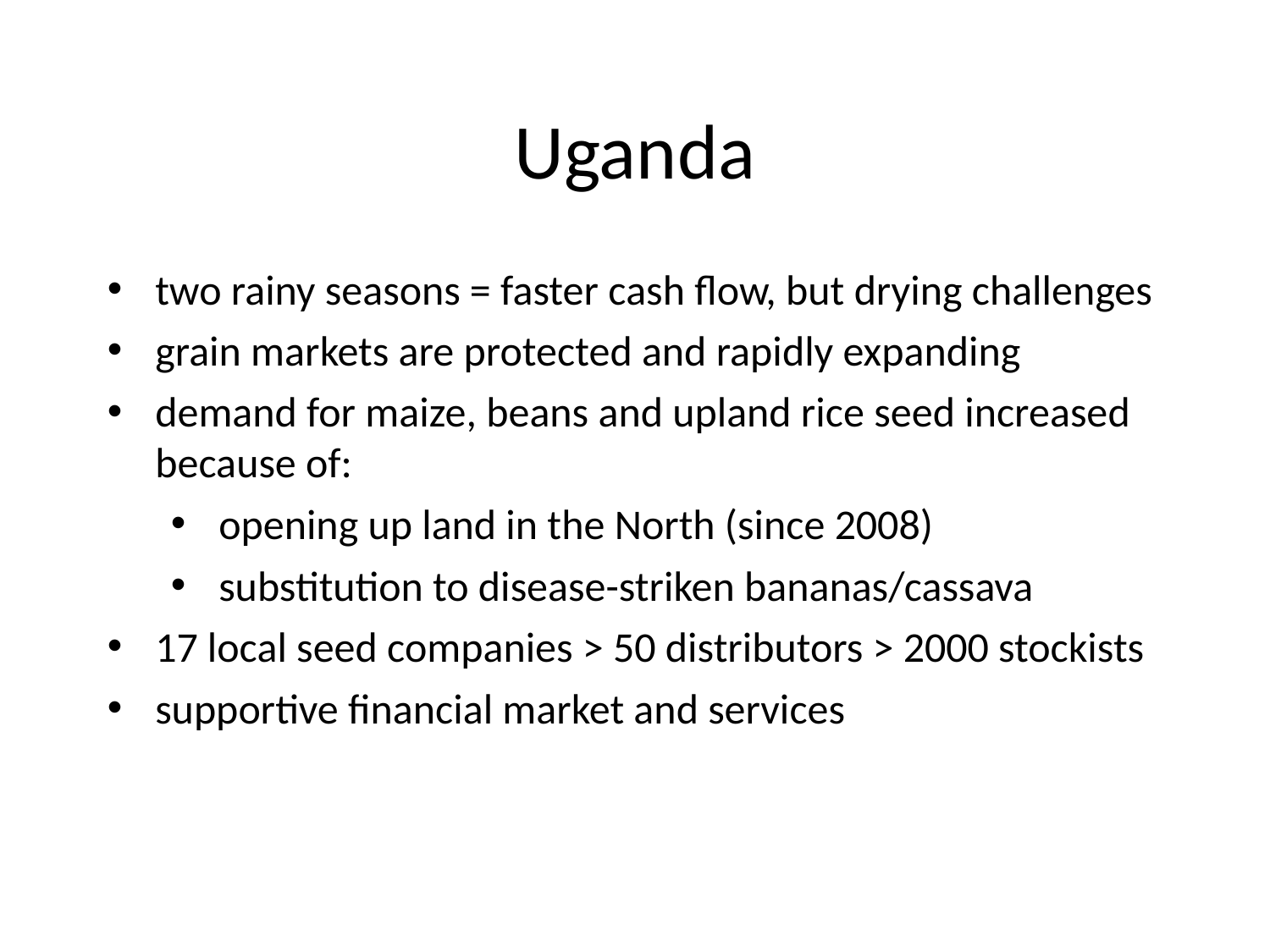

# Uganda
two rainy seasons = faster cash flow, but drying challenges
grain markets are protected and rapidly expanding
demand for maize, beans and upland rice seed increased because of:
opening up land in the North (since 2008)
substitution to disease-striken bananas/cassava
17 local seed companies > 50 distributors > 2000 stockists
supportive financial market and services